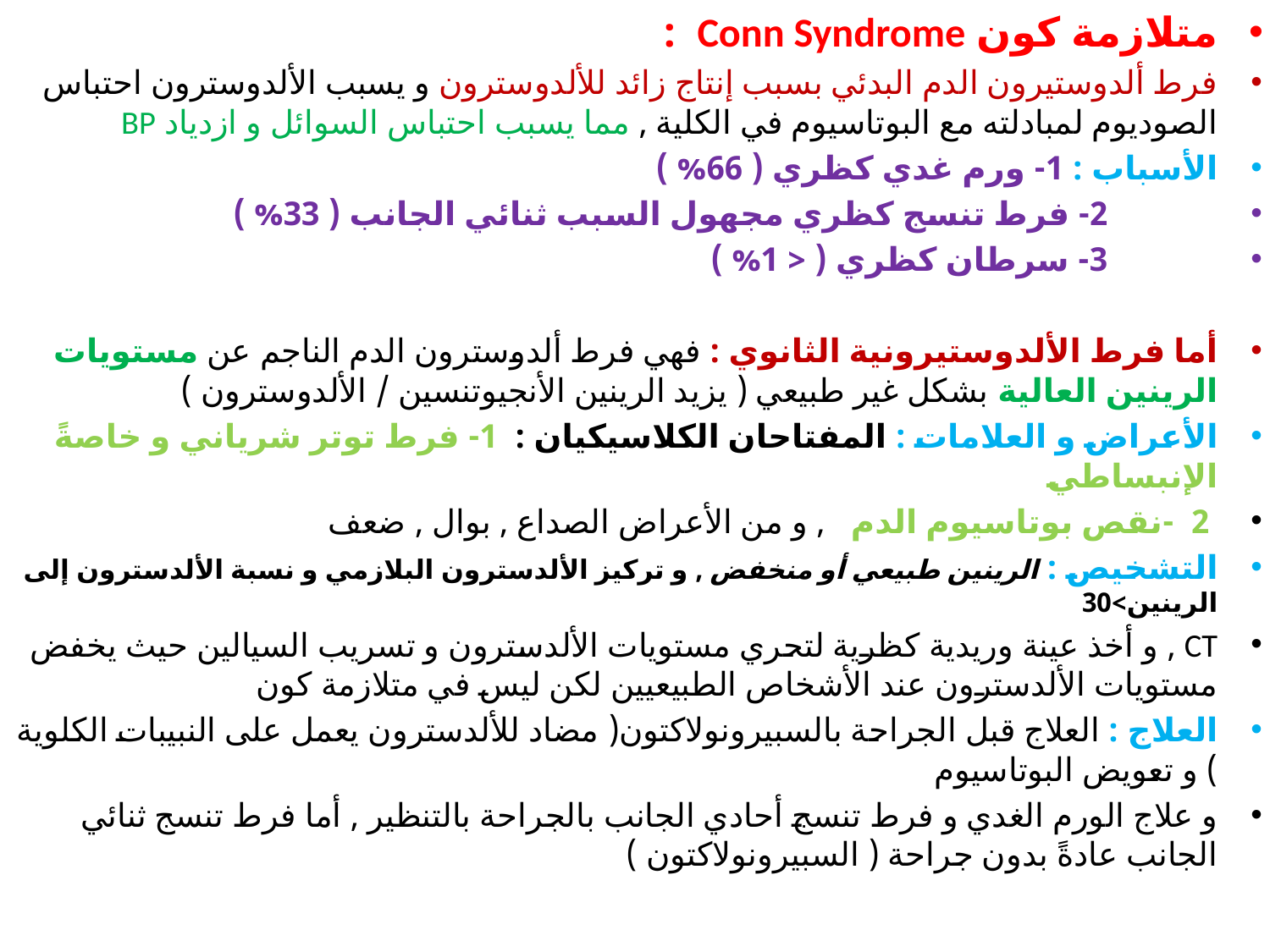

متلازمة كون Conn Syndrome  :
فرط ألدوستيرون الدم البدئي بسبب إنتاج زائد للألدوسترون و يسبب الألدوسترون احتباس الصوديوم لمبادلته مع البوتاسيوم في الكلية , مما يسبب احتباس السوائل و ازدياد BP
الأسباب : 1- ورم غدي كظري ( 66% )
             2- فرط تنسج كظري مجهول السبب ثنائي الجانب ( 33% )
             3- سرطان كظري ( < 1% )

أما فرط الألدوستيرونية الثانوي : فهي فرط ألدوسترون الدم الناجم عن مستويات الرينين العالية بشكل غير طبيعي ( يزيد الرينين الأنجيوتنسين / الألدوسترون )
الأعراض و العلامات : المفتاحان الكلاسيكيان :  1- فرط توتر شرياني و خاصةً الإنبساطي
 2  -نقص بوتاسيوم الدم   , و من الأعراض الصداع , بوال , ضعف
التشخيص : الرينين طبيعي أو منخفض , و تركيز الألدسترون البلازمي و نسبة الألدسترون إلى الرينين>30
CT , و أخذ عينة وريدية كظرية لتحري مستويات الألدسترون و تسريب السيالين حيث يخفض مستويات الألدسترون عند الأشخاص الطبيعيين لكن ليس في متلازمة كون
العلاج : العلاج قبل الجراحة بالسبيرونولاكتون( مضاد للألدسترون يعمل على النبيبات الكلوية ) و تعويض البوتاسيوم
و علاج الورم الغدي و فرط تنسج أحادي الجانب بالجراحة بالتنظير , أما فرط تنسج ثنائي الجانب عادةً بدون جراحة ( السبيرونولاكتون )